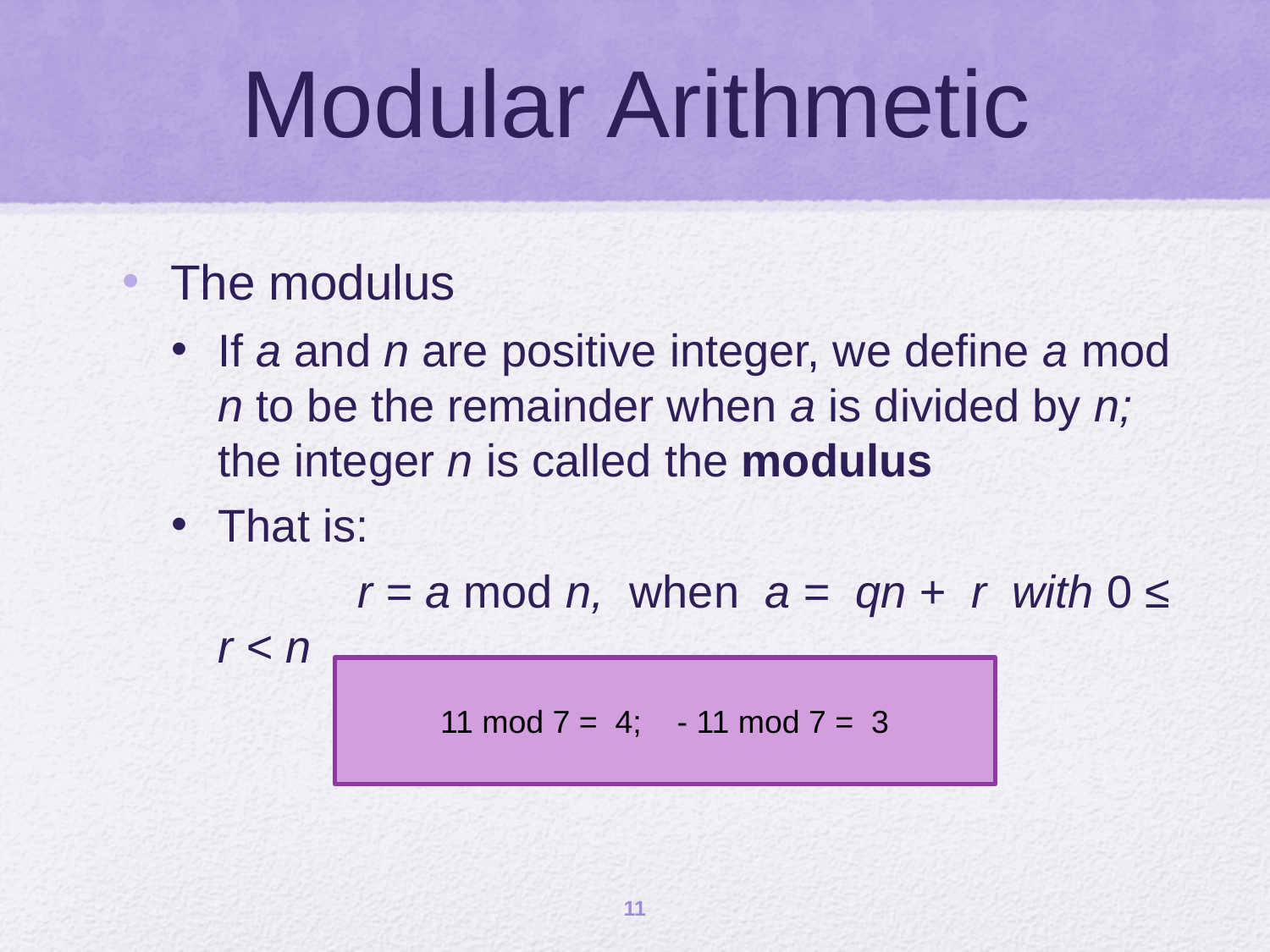

# Modular Arithmetic
The modulus
If a and n are positive integer, we define a mod n to be the remainder when a is divided by n; the integer n is called the modulus
That is:
		 r = a mod n,  when  a =  qn +  r  with 0 ≤ r < n

11 mod 7 =  4;    - 11 mod 7 =  3

11